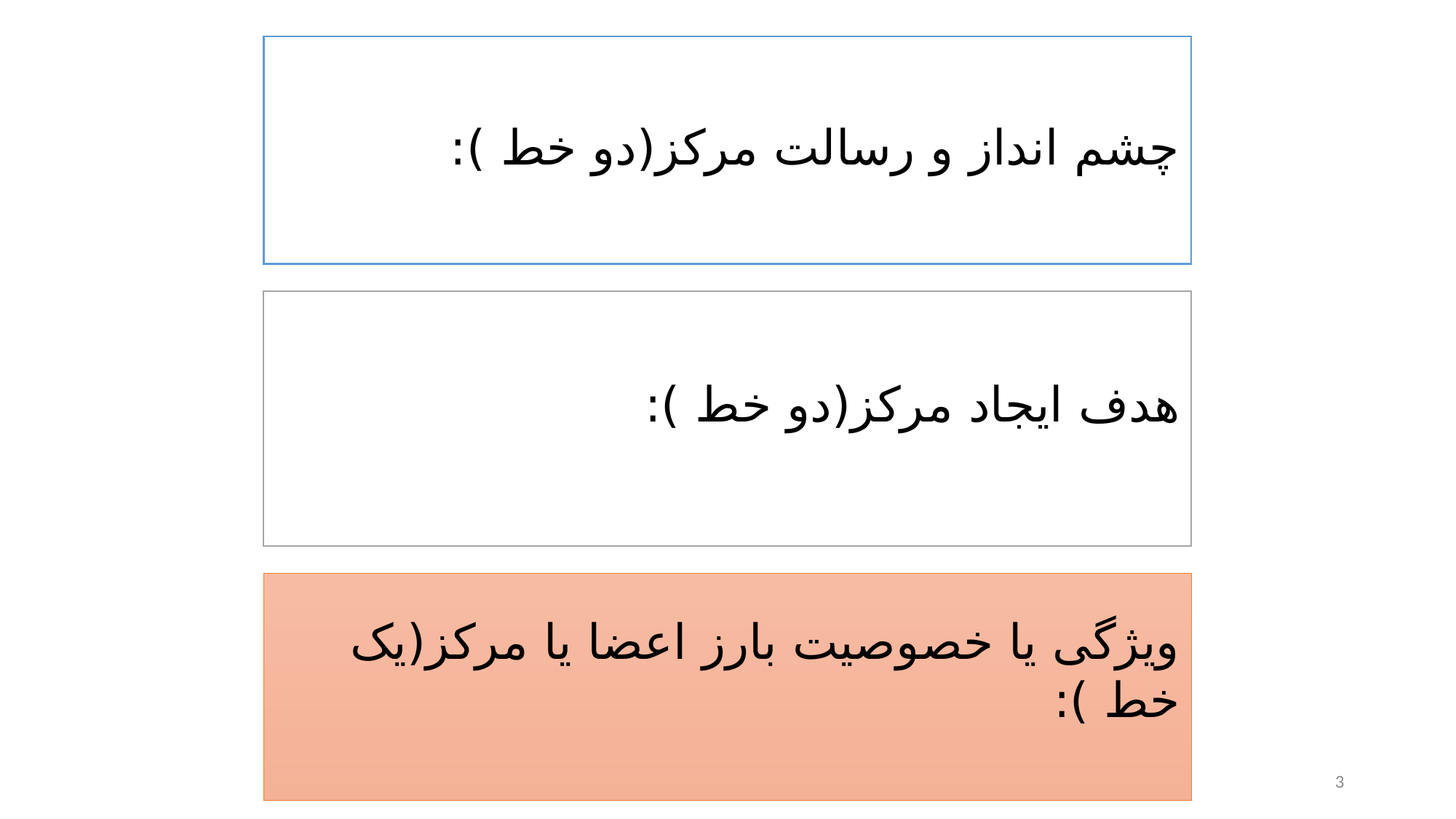

# چشم انداز و رسالت مرکز(دو خط ):
هدف ایجاد مرکز(دو خط ):
ویژگی یا خصوصیت بارز اعضا یا مرکز(یک خط ):
3